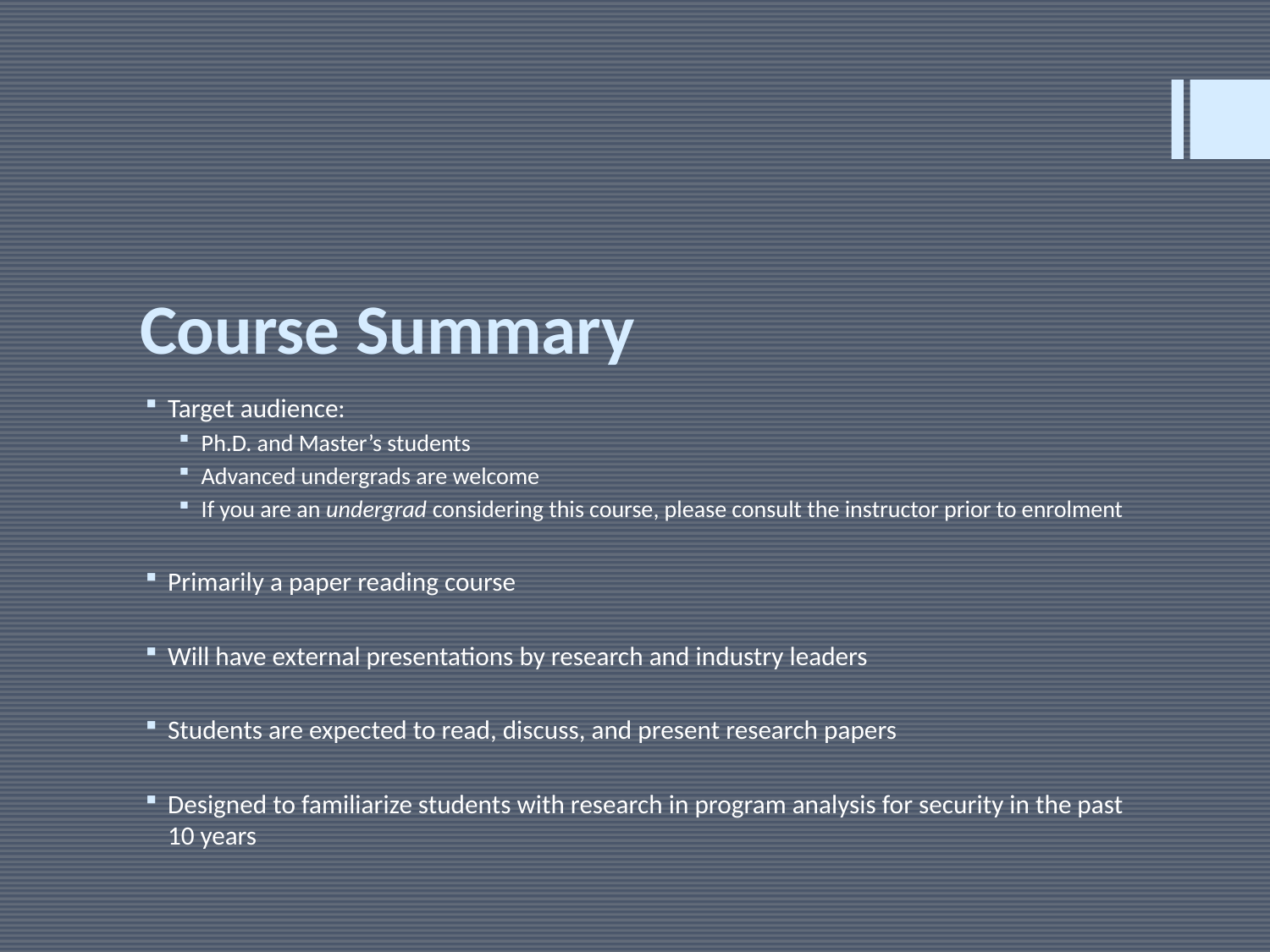

# Course Summary
Target audience:
Ph.D. and Master’s students
Advanced undergrads are welcome
If you are an undergrad considering this course, please consult the instructor prior to enrolment

Primarily a paper reading course

Will have external presentations by research and industry leaders

Students are expected to read, discuss, and present research papers

Designed to familiarize students with research in program analysis for security in the past 10 years